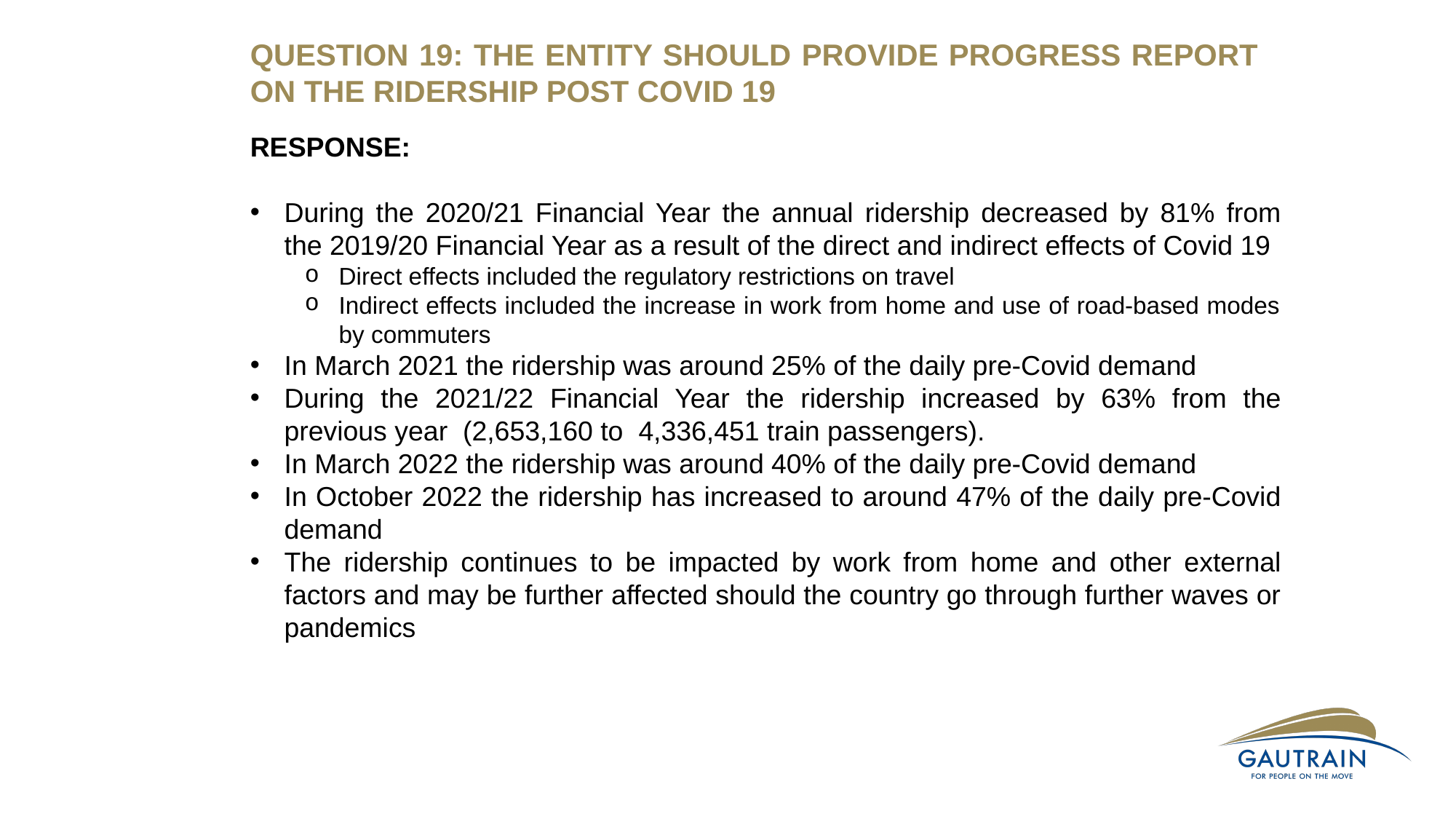

QUESTION 19: THE ENTITY SHOULD PROVIDE PROGRESS REPORT ON THE RIDERSHIP POST COVID 19
RESPONSE:

During the 2020/21 Financial Year the annual ridership decreased by 81% from the 2019/20 Financial Year as a result of the direct and indirect effects of Covid 19
Direct effects included the regulatory restrictions on travel
Indirect effects included the increase in work from home and use of road-based modes by commuters
In March 2021 the ridership was around 25% of the daily pre-Covid demand
During the 2021/22 Financial Year the ridership increased by 63% from the previous year  (2,653,160 to  4,336,451 train passengers).
In March 2022 the ridership was around 40% of the daily pre-Covid demand
In October 2022 the ridership has increased to around 47% of the daily pre-Covid demand
The ridership continues to be impacted by work from home and other external factors and may be further affected should the country go through further waves or pandemics